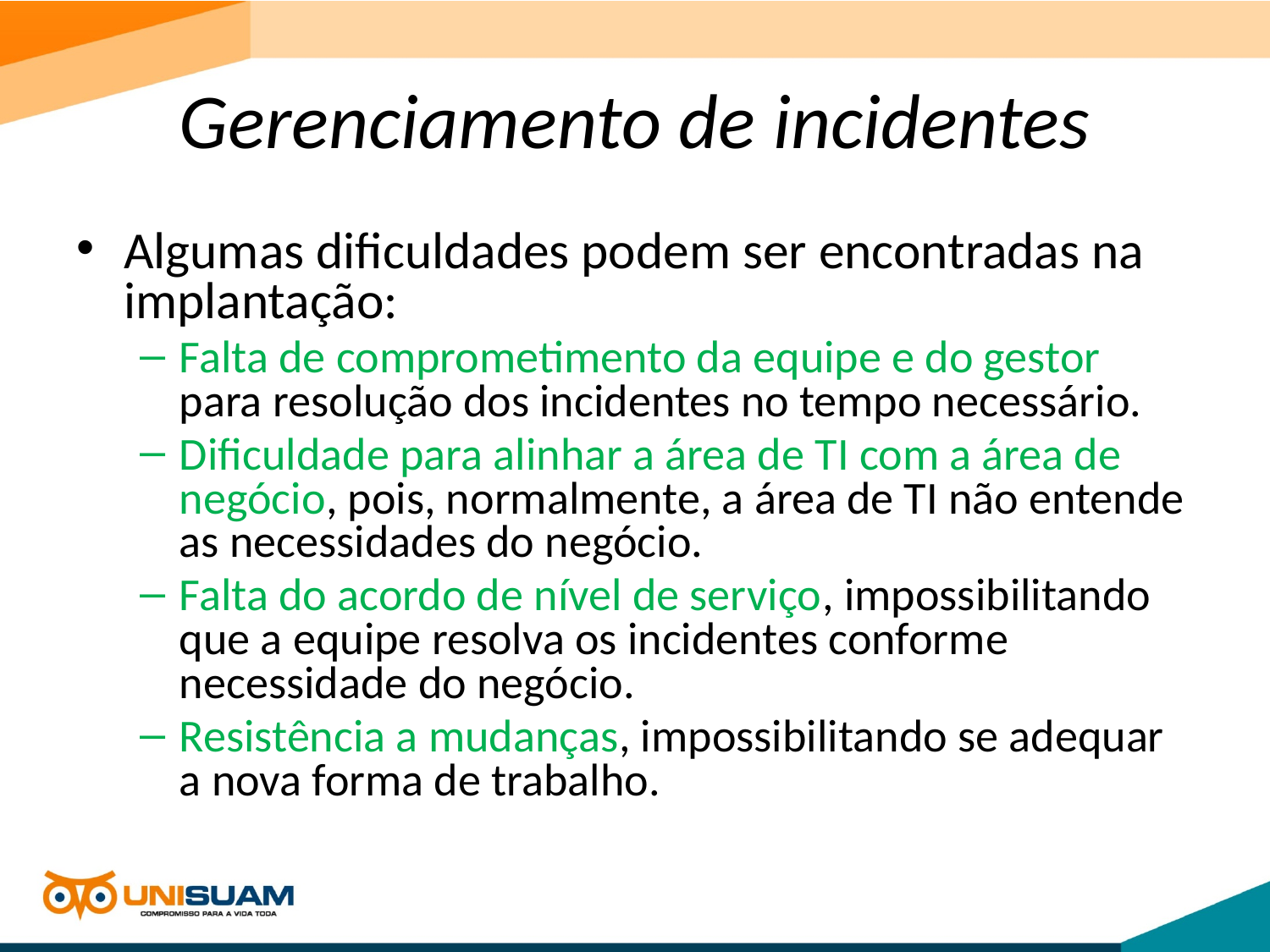

# Gerenciamento de incidentes
Algumas dificuldades podem ser encontradas na implantação:
Falta de comprometimento da equipe e do gestor para resolução dos incidentes no tempo necessário.
Dificuldade para alinhar a área de TI com a área de negócio, pois, normalmente, a área de TI não entende as necessidades do negócio.
Falta do acordo de nível de serviço, impossibilitando que a equipe resolva os incidentes conforme necessidade do negócio.
Resistência a mudanças, impossibilitando se adequar a nova forma de trabalho.